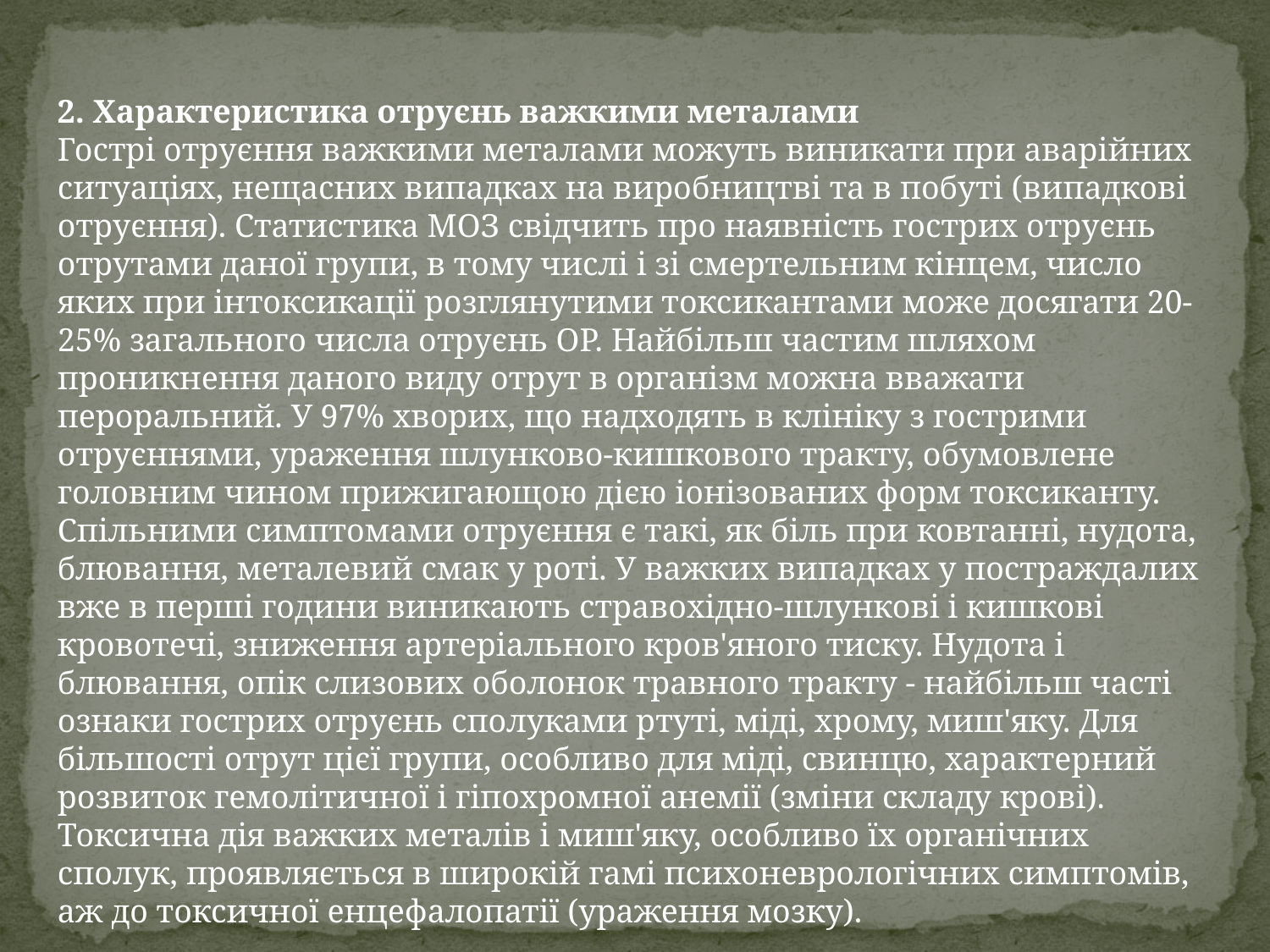

2. Характеристика отруєнь важкими металами
Гострі отруєння важкими металами можуть виникати при аварійних ситуаціях, нещасних випадках на виробництві та в побуті (випадкові отруєння). Статистика МОЗ свідчить про наявність гострих отруєнь отрутами даної групи, в тому числі і зі смертельним кінцем, число яких при інтоксикації розглянутими токсикантами може досягати 20-25% загального числа отруєнь ОР. Найбільш частим шляхом проникнення даного виду отрут в організм можна вважати пероральний. У 97% хворих, що надходять в клініку з гострими отруєннями, ураження шлунково-кишкового тракту, обумовлене головним чином прижигающою дією іонізованих форм токсиканту. Спільними симптомами отруєння є такі, як біль при ковтанні, нудота, блювання, металевий смак у роті. У важких випадках у постраждалих вже в перші години виникають стравохідно-шлункові і кишкові кровотечі, зниження артеріального кров'яного тиску. Нудота і блювання, опік слизових оболонок травного тракту - найбільш часті ознаки гострих отруєнь сполуками ртуті, міді, хрому, миш'яку. Для більшості отрут цієї групи, особливо для міді, свинцю, характерний розвиток гемолітичної і гіпохромної анемії (зміни складу крові). Токсична дія важких металів і миш'яку, особливо їх органічних сполук, проявляється в широкій гамі психоневрологічних симптомів, аж до токсичної енцефалопатії (ураження мозку).